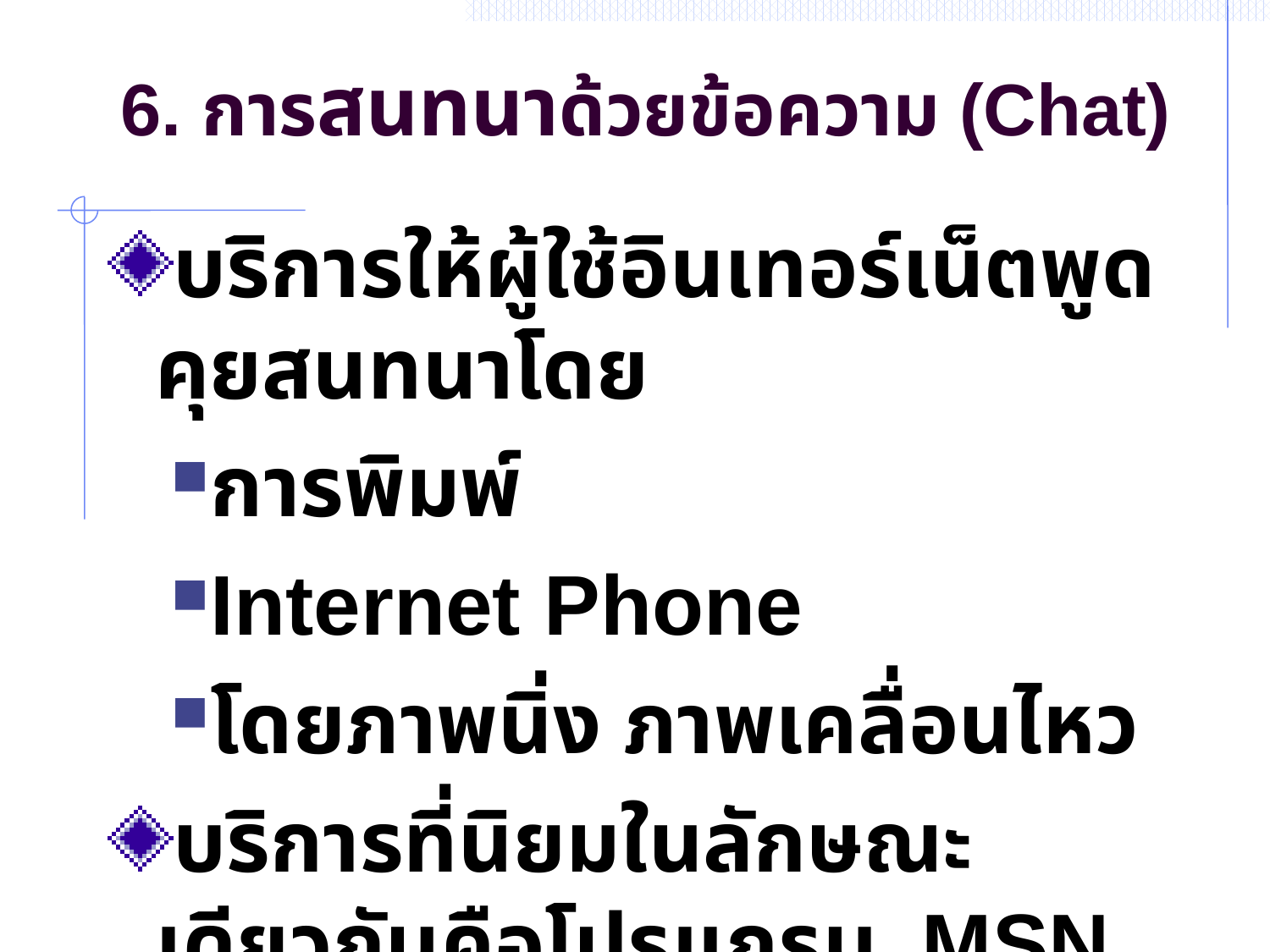

# 6. การสนทนาด้วยข้อความ (Chat)
บริการให้ผู้ใช้อินเทอร์เน็ตพูดคุยสนทนาโดย
การพิมพ์
Internet Phone
โดยภาพนิ่ง ภาพเคลื่อนไหว
บริการที่นิยมในลักษณะเดียวกันคือโปรแกรม  MSN Messenger, ICQ,Yahoo